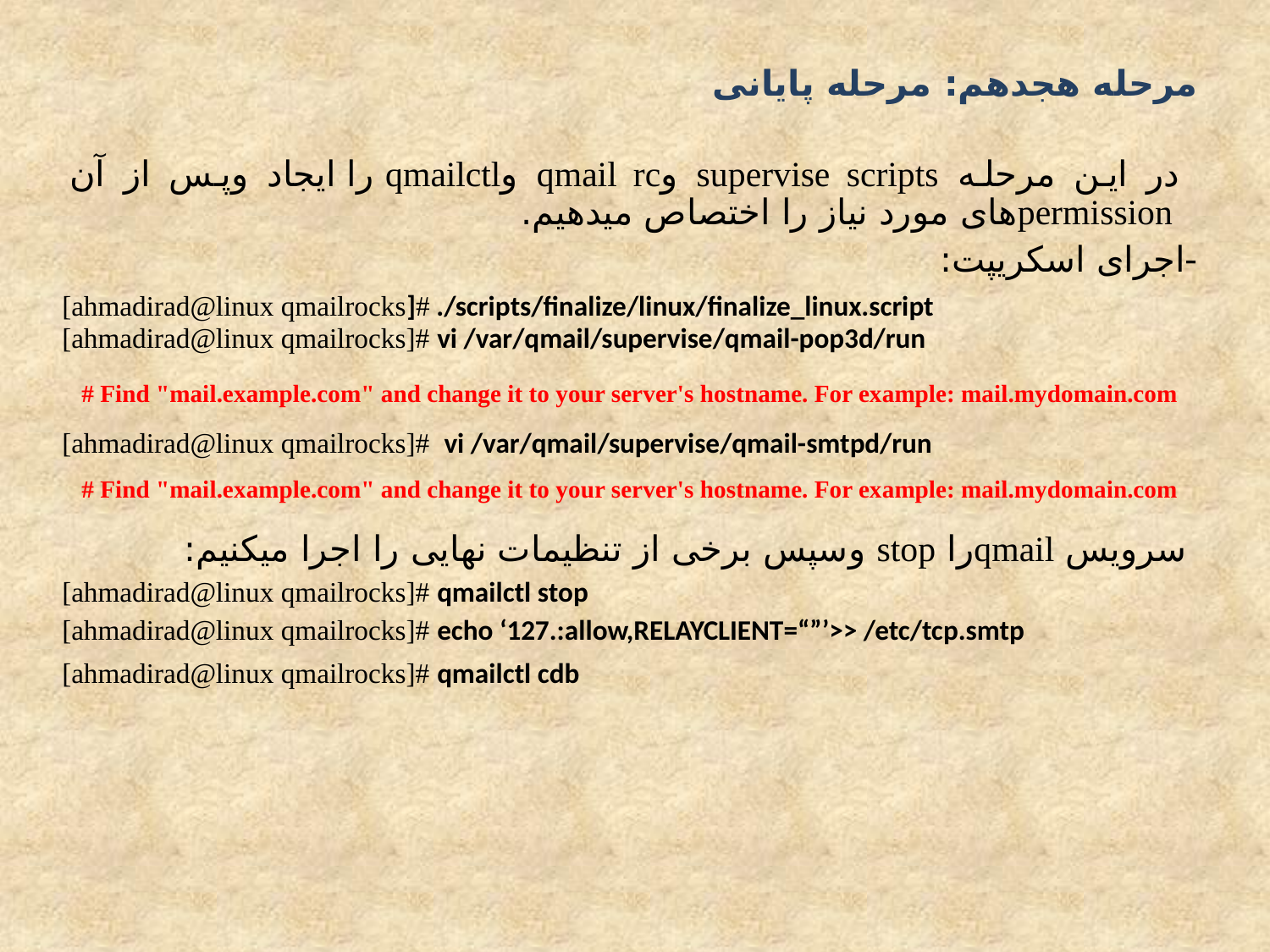

مرحله هجدهم: مرحله پایانی

 در این مرحله supervise scripts وqmail rc وqmailctl را ایجاد وپس از آن permissionهای مورد نیاز را اختصاص میدهیم.

-اجرای اسکریپت:

[ahmadirad@linux qmailrocks]# ./scripts/finalize/linux/finalize_linux.script

[ahmadirad@linux qmailrocks]# vi /var/qmail/supervise/qmail-pop3d/run

# Find "mail.example.com" and change it to your server's hostname. For example: mail.mydomain.com

[ahmadirad@linux qmailrocks]#  vi /var/qmail/supervise/qmail-smtpd/run

# Find "mail.example.com" and change it to your server's hostname. For example: mail.mydomain.com

 سرويس qmailرا stop وسپس برخی از تنظیمات نهایی را اجرا میکنیم:

[ahmadirad@linux qmailrocks]# qmailctl stop

[ahmadirad@linux qmailrocks]# echo ‘127.:allow,RELAYCLIENT=“”’>> /etc/tcp.smtp

[ahmadirad@linux qmailrocks]# qmailctl cdb